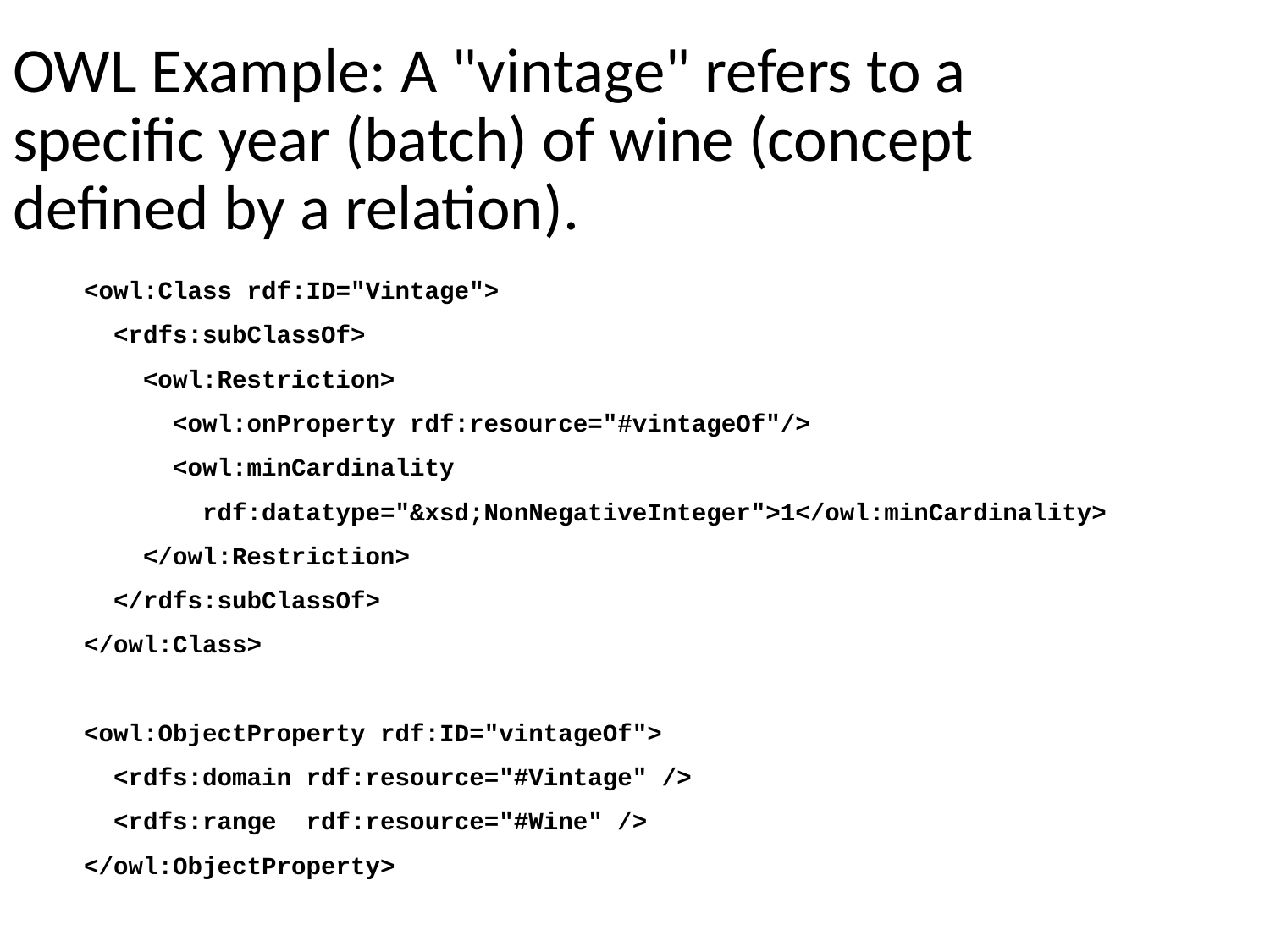

# OWL Example: A "vintage" refers to a specific year (batch) of wine (concept defined by a relation).
<owl:Class rdf:ID="Vintage">
  <rdfs:subClassOf>
    <owl:Restriction>
      <owl:onProperty rdf:resource="#vintageOf"/>
      <owl:minCardinality
        rdf:datatype="&xsd;NonNegativeInteger">1</owl:minCardinality>
    </owl:Restriction>
  </rdfs:subClassOf>
</owl:Class>

<owl:ObjectProperty rdf:ID="vintageOf">
  <rdfs:domain rdf:resource="#Vintage" />
  <rdfs:range  rdf:resource="#Wine" />
</owl:ObjectProperty>